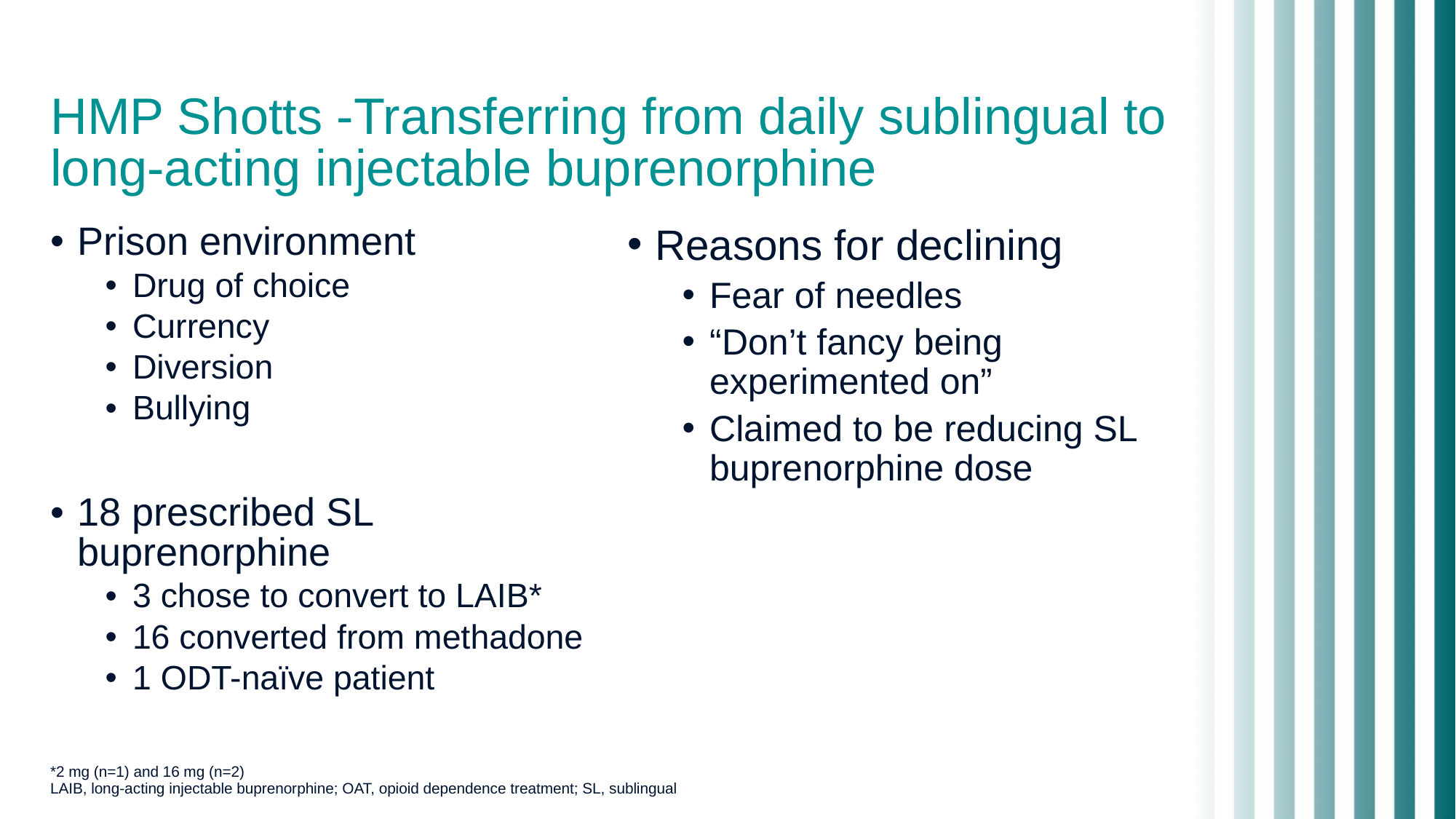

# HMP Shotts -Transferring from daily sublingual to long-acting injectable buprenorphine
Prison environment
Drug of choice
Currency
Diversion
Bullying

18 prescribed SL buprenorphine
3 chose to convert to LAIB*
16 converted from methadone
1 ODT-naïve patient

Reasons for declining
Fear of needles
“Don’t fancy being experimented on”
Claimed to be reducing SL buprenorphine dose

*2 mg (n=1) and 16 mg (n=2)
LAIB, long-acting injectable buprenorphine; OAT, opioid dependence treatment; SL, sublingual